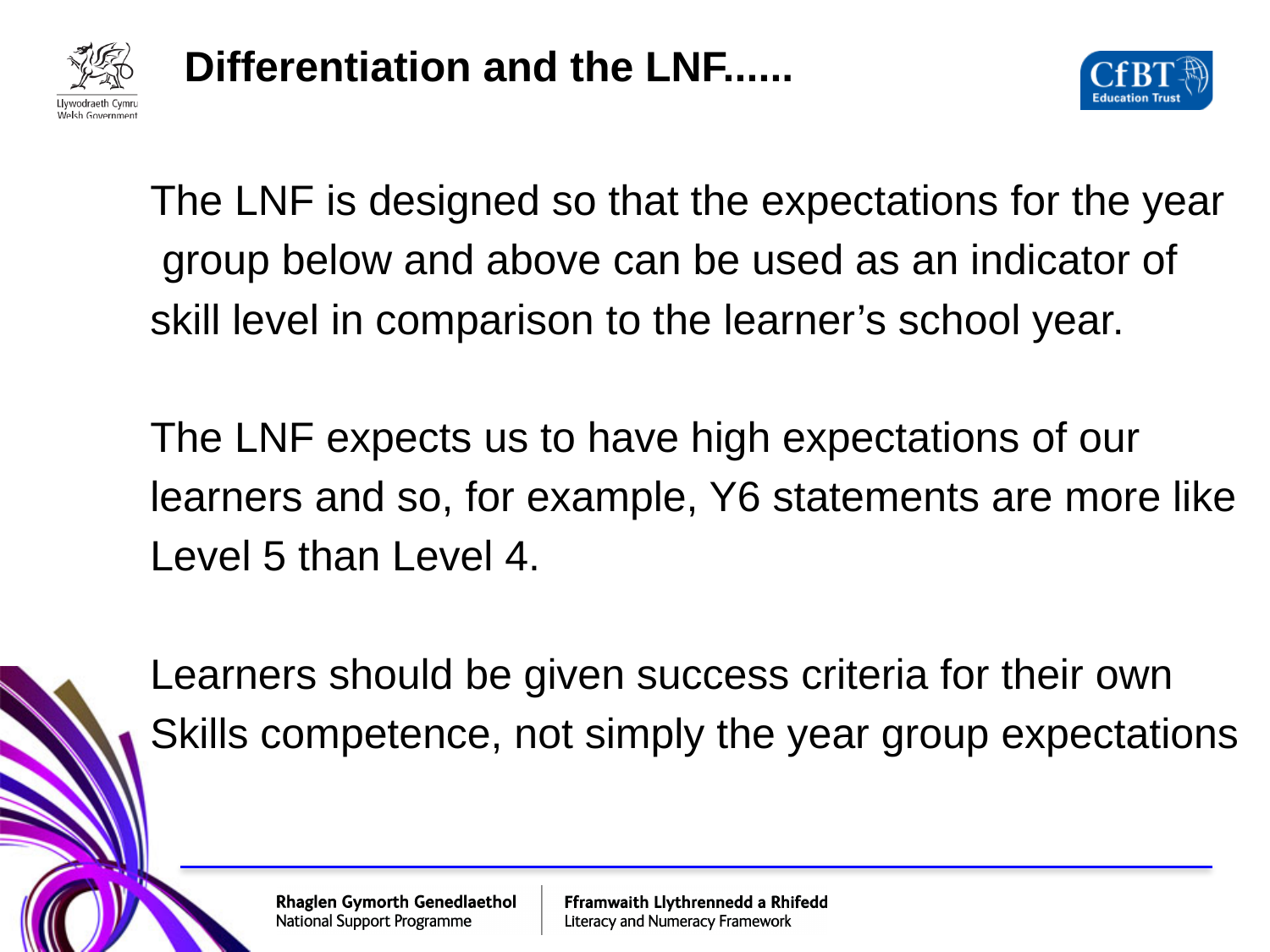

# Differentiation and the LNF......
The LNF is designed so that the expectations for the year
 group below and above can be used as an indicator of
skill level in comparison to the learner’s school year.

The LNF expects us to have high expectations of our
learners and so, for example, Y6 statements are more like
Level 5 than Level 4.

Learners should be given success criteria for their own
Skills competence, not simply the year group expectations